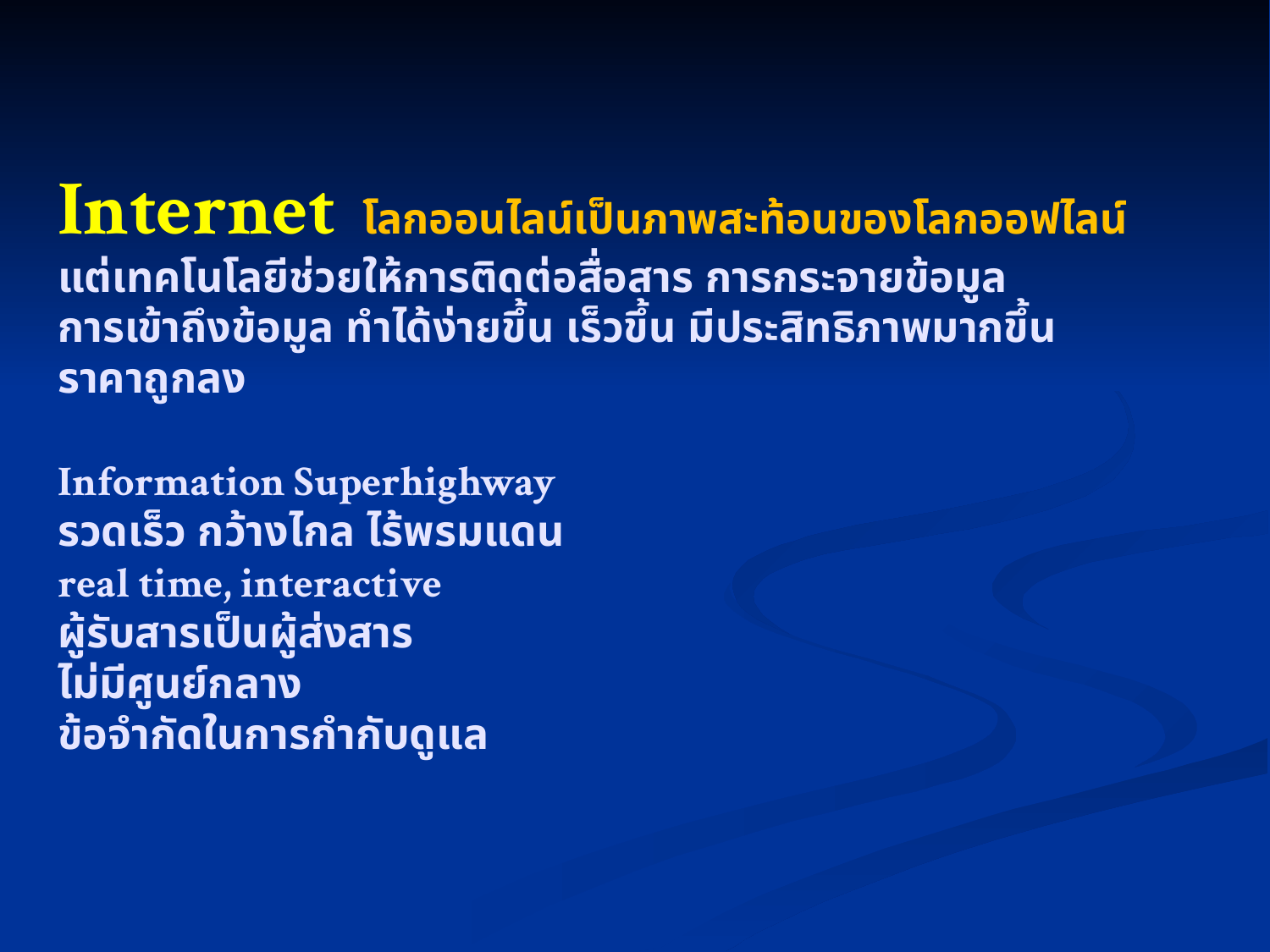

# Internet   โลกออนไลน์เป็นภาพสะท้อนของโลกออฟไลน์ แต่เทคโนโลยีช่วยให้การติดต่อสื่อสาร การกระจายข้อมูล การเข้าถึงข้อมูล ทำได้ง่ายขึ้น เร็วขึ้น มีประสิทธิภาพมากขึ้น ราคาถูกลง Information Superhighway รวดเร็ว กว้างไกล ไร้พรมแดน real time, interactive ผู้รับสารเป็นผู้ส่งสาร ไม่มีศูนย์กลาง ข้อจำกัดในการกำกับดูแล